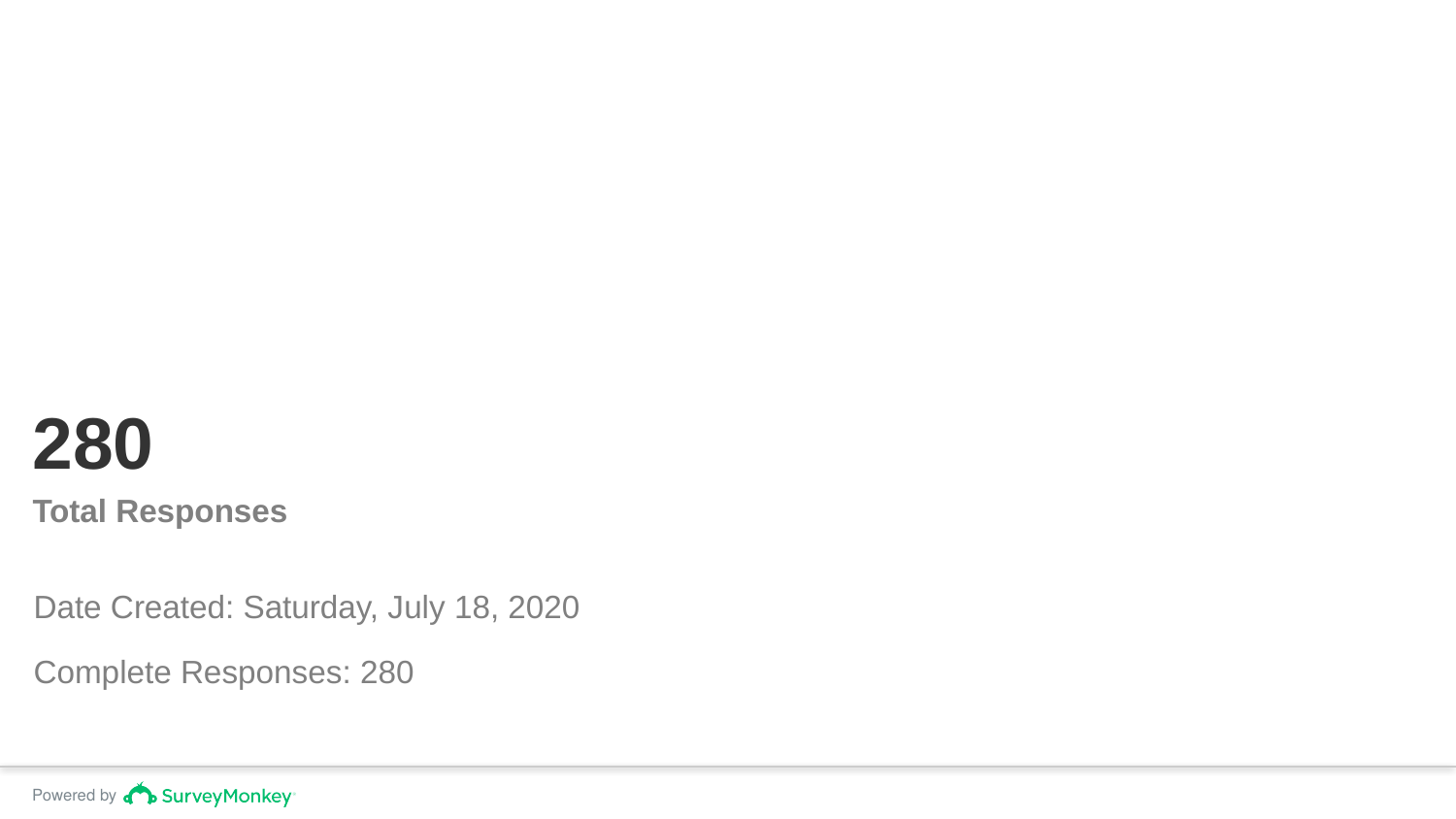

# 280
Total Responses
Date Created: Saturday, July 18, 2020
Complete Responses: 280